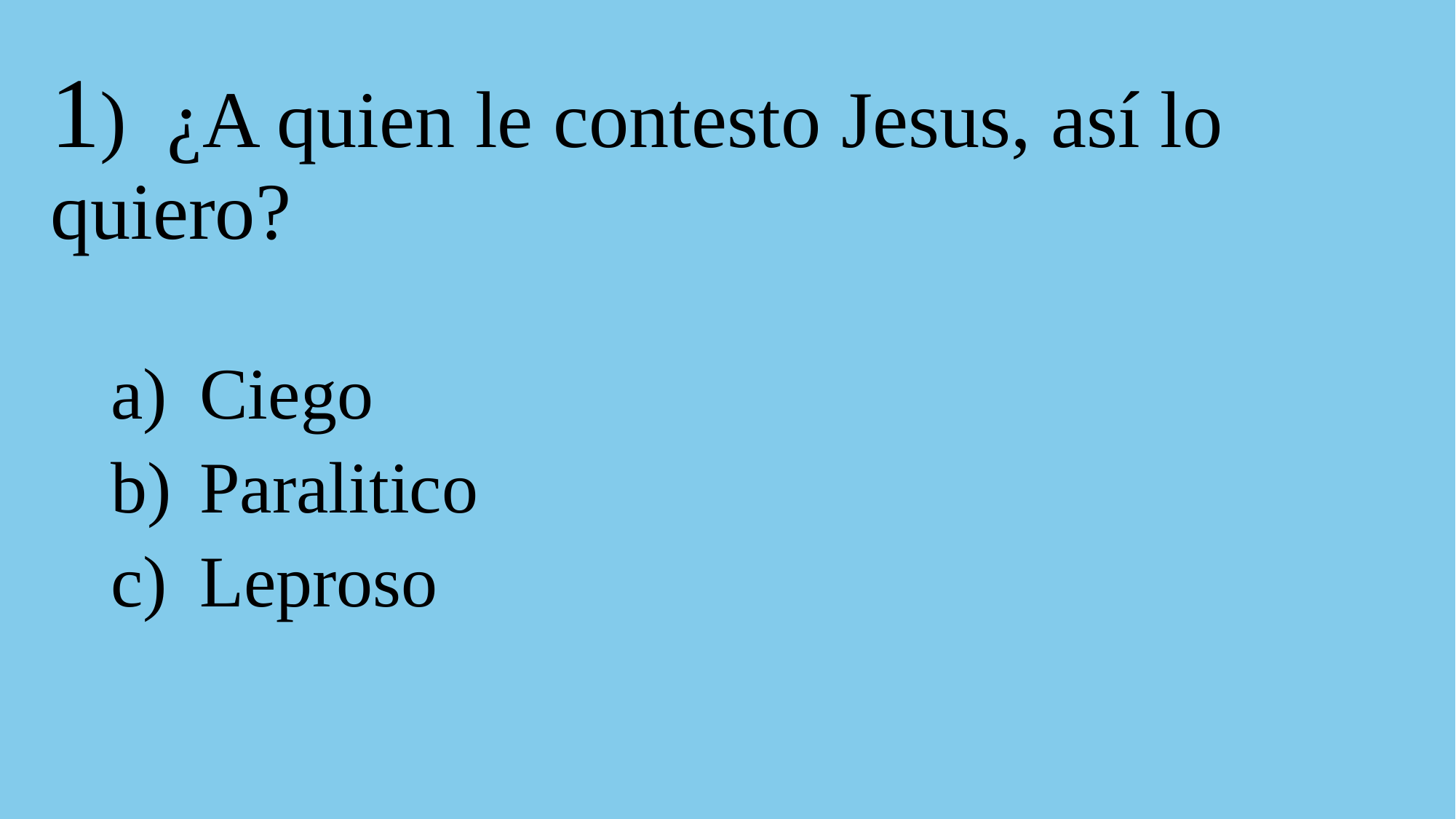

# 1)  ¿A quien le contesto Jesus, así lo quiero?
Ciego
Paralitico
Leproso